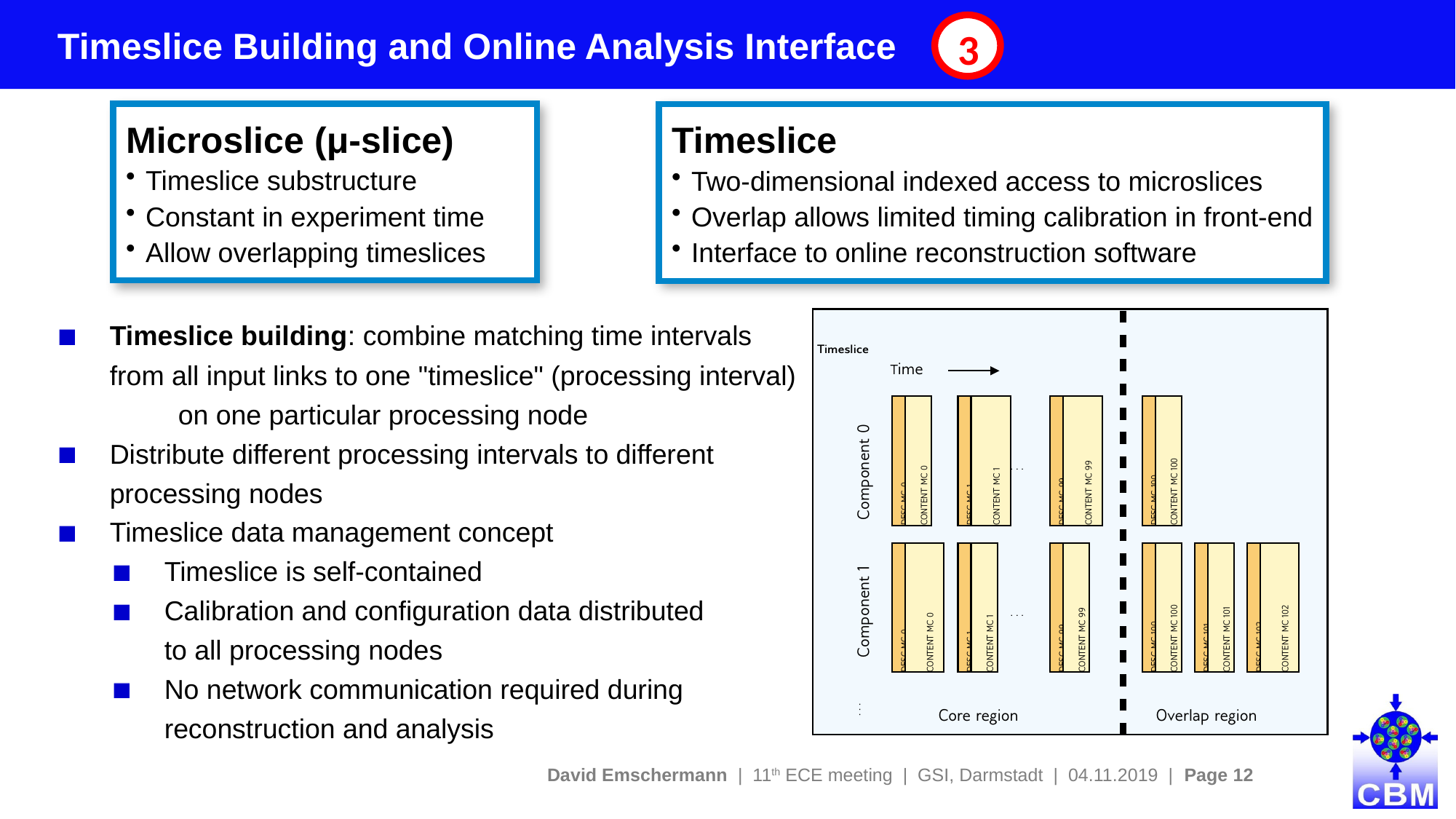

3
# Timeslice Building and Online Analysis Interface

Microslice (μ-slice)
Timeslice substructure
Constant in experiment time
Allow overlapping timeslices
Timeslice
Two-dimensional indexed access to microslices
Overlap allows limited timing calibration in front-end
Interface to online reconstruction software

Timeslice
Time

. . .
CONTENT MC 1
CONTENT MC 99
CONTENT MC 0
CONTENT MC 100
Component 0
DESC MC 0
DESC MC 1
DESC MC 99
DESC MC 100
. . .
Component 1
CONTENT MC 0
CONTENT MC 102
CONTENT MC 1
CONTENT MC 99
CONTENT MC 100
CONTENT MC 101
DESC MC 0
DESC MC 1
DESC MC 99
DESC MC 100
DESC MC 101
DESC MC 102
. . .
Core region
Overlap region
Timeslice building: combine matching time intervals       from all input links to one "timeslice" (processing interval)            on one particular processing node
Distribute different processing intervals to different processing nodes
Timeslice data management concept
Timeslice is self-contained
Calibration and configuration data distributed            to all processing nodes
No network communication required during reconstruction and analysis